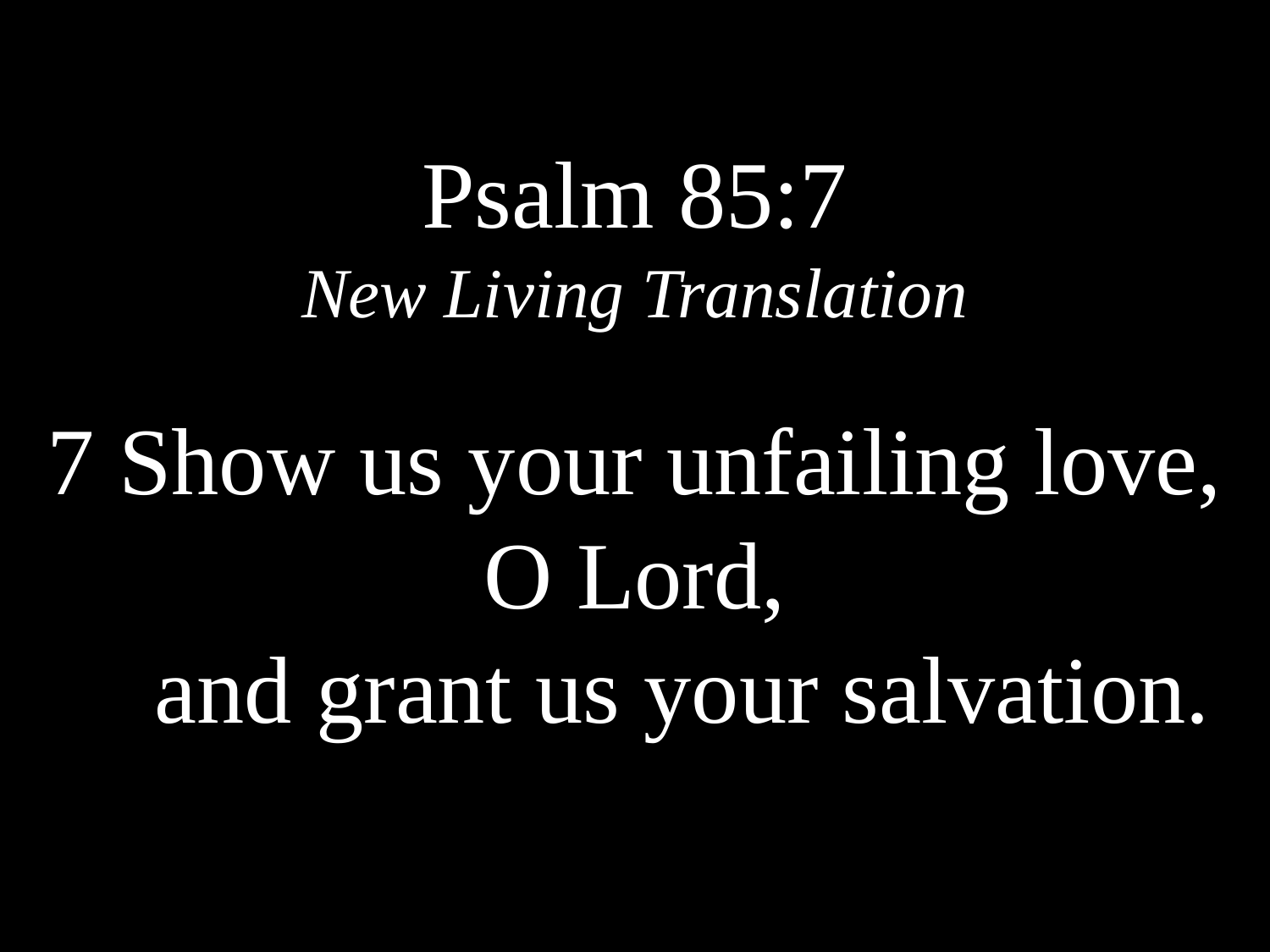

Psalm 85:7
New Living Translation

7 Show us your unfailing love, O Lord,
    and grant us your salvation.